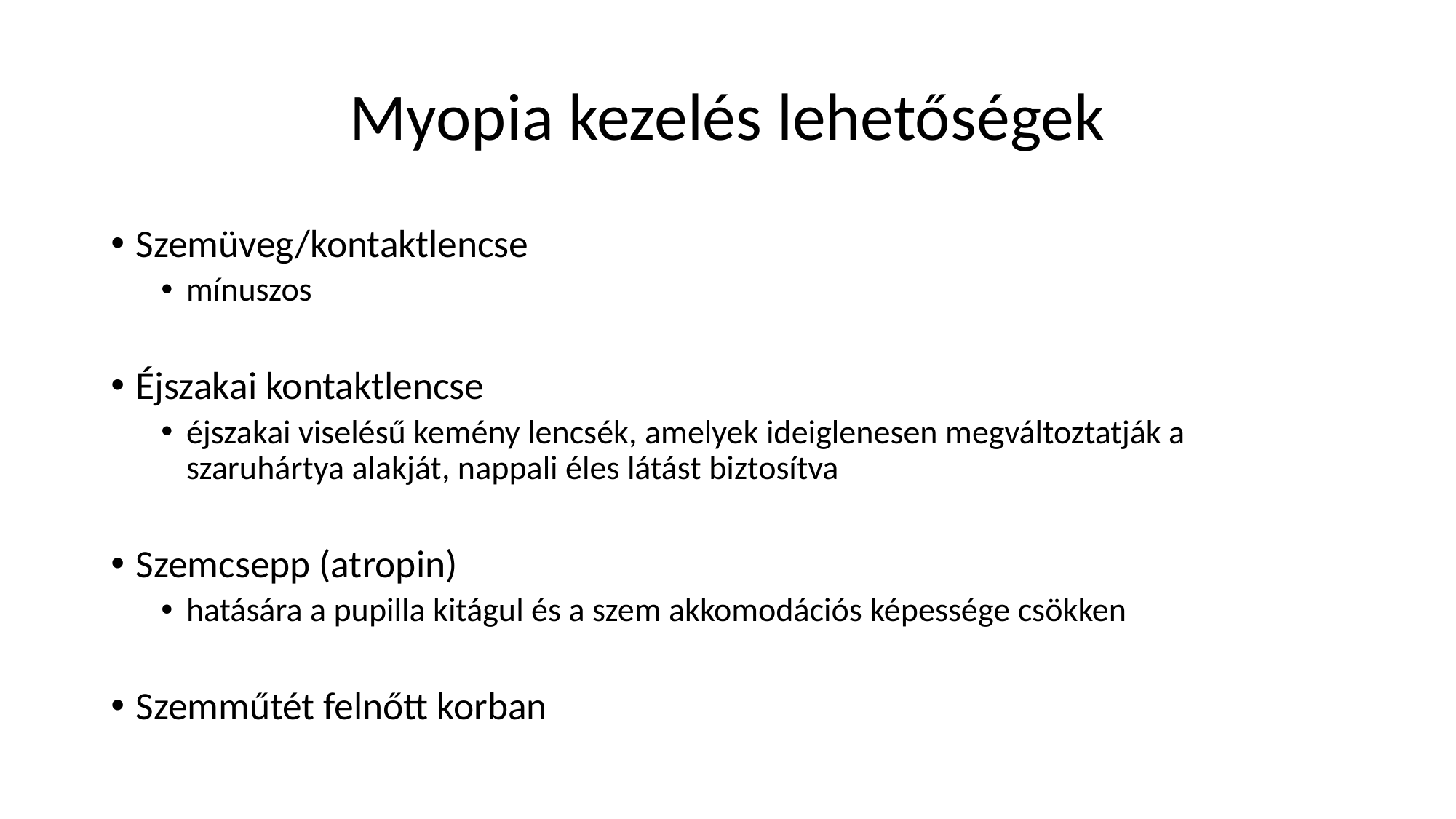

# Myopia kezelés lehetőségek
Szemüveg/kontaktlencse
mínuszos

Éjszakai kontaktlencse
éjszakai viselésű kemény lencsék, amelyek ideiglenesen megváltoztatják a szaruhártya alakját, nappali éles látást biztosítva

Szemcsepp (atropin)
hatására a pupilla kitágul és a szem akkomodációs képessége csökken

Szemműtét felnőtt korban